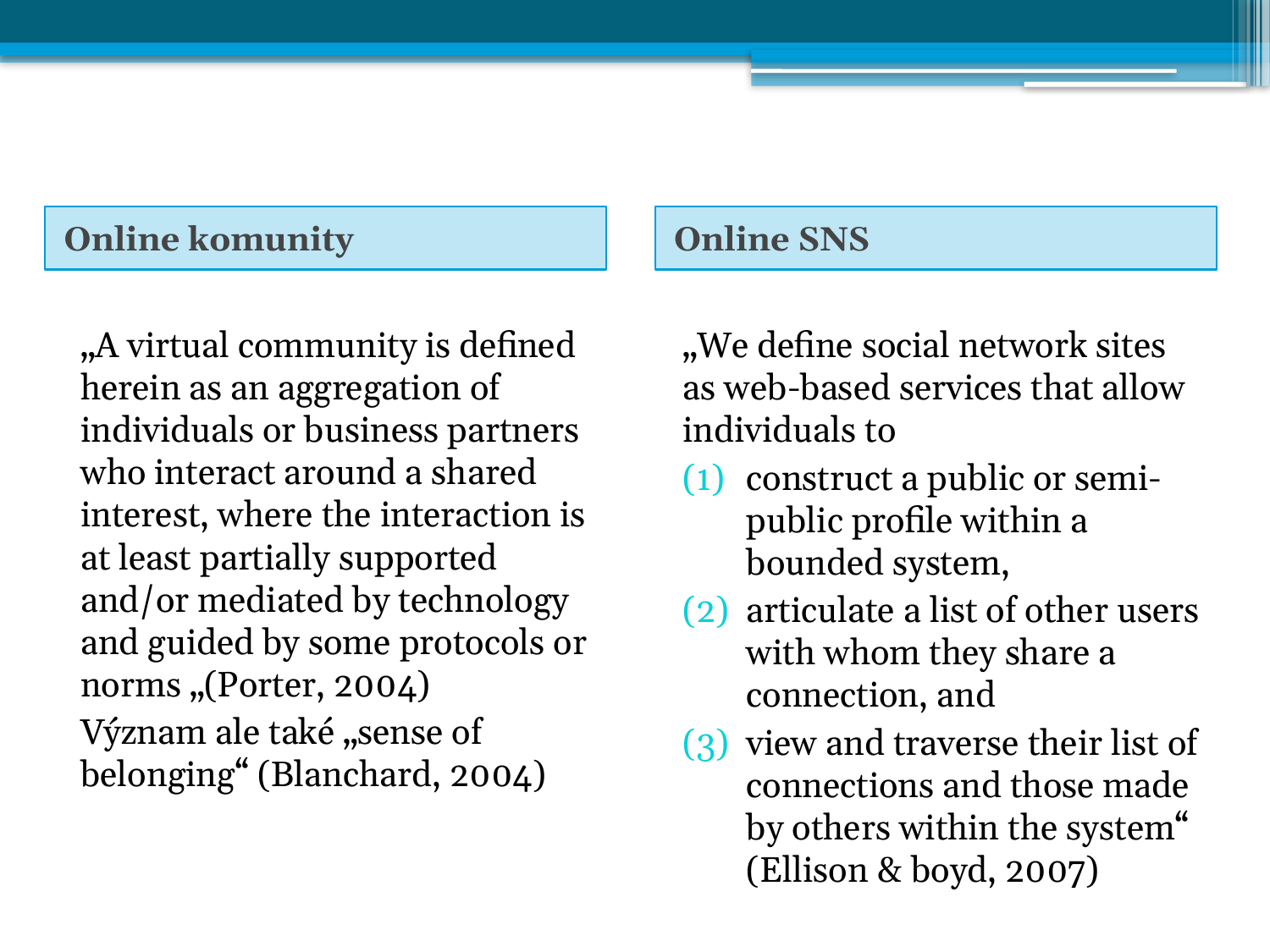

Online komunity
Online SNS
„A virtual community is defined herein as an aggregation of individuals or business partners who interact around a shared interest, where the interaction is at least partially supported and/or mediated by technology and guided by some protocols or norms „(Porter, 2004)
Význam ale také „sense of belonging“ (Blanchard, 2004)
„We define social network sites as web-based services that allow individuals to
construct a public or semi-public profile within a bounded system,
articulate a list of other users with whom they share a connection, and
view and traverse their list of connections and those made by others within the system“ (Ellison & boyd, 2007)